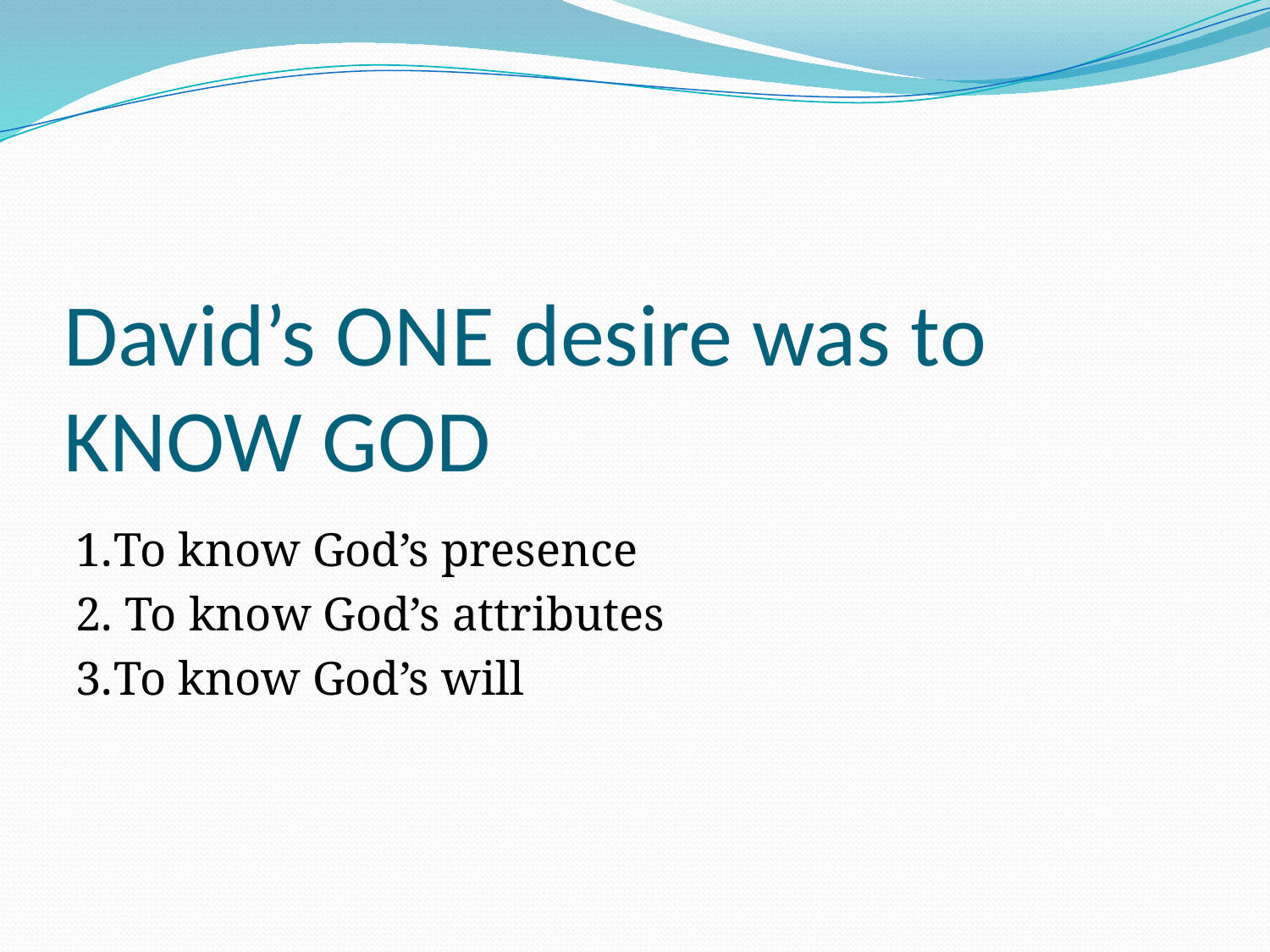

# David’s ONE desire was to KNOW GOD

1.	To know God’s presence
2. To know God’s attributes
3.	To know God’s will